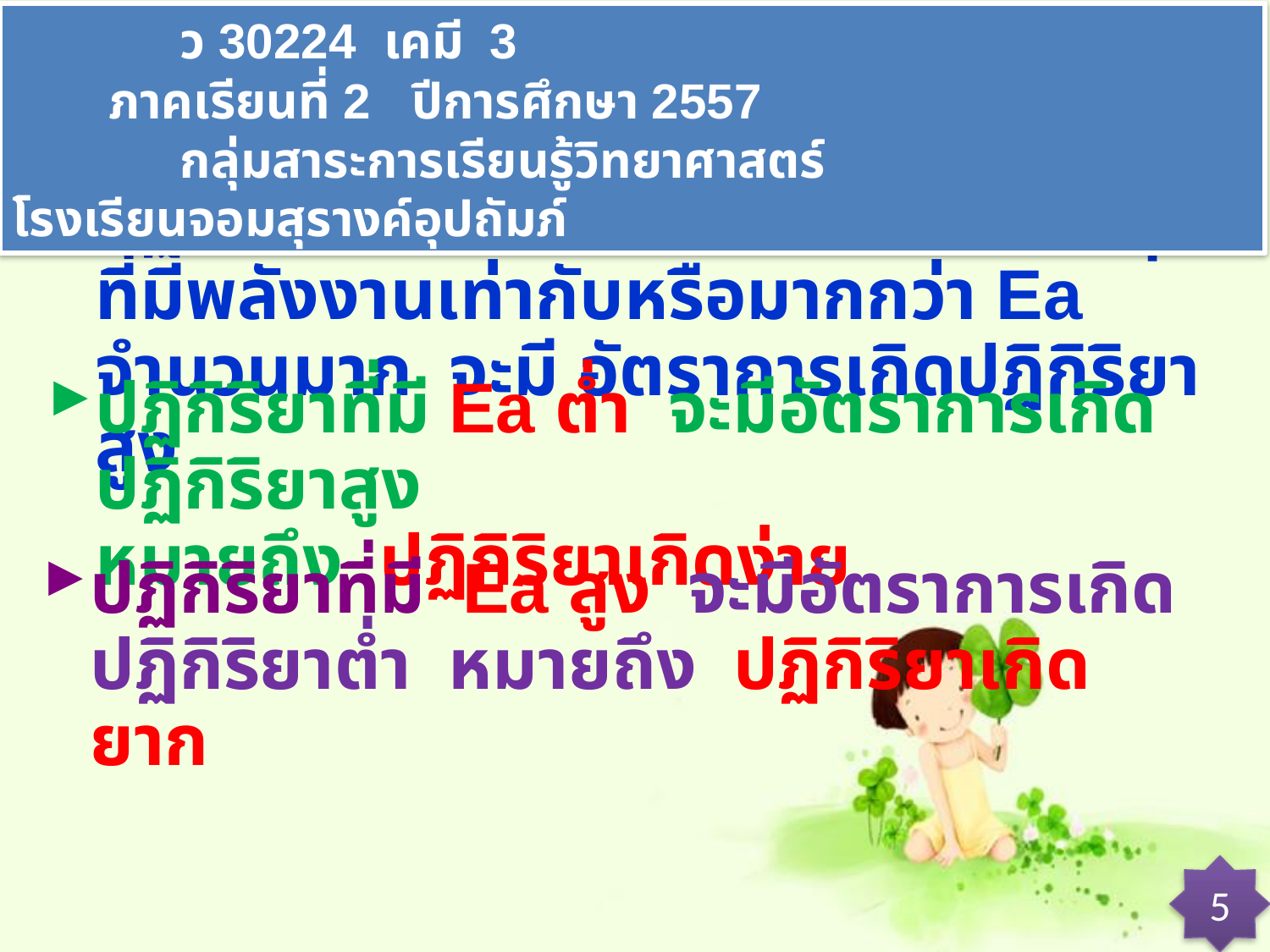

ว 30224  เคมี  3                                                             ภาคเรียนที่ 2   ปีการศึกษา 2557
             กลุ่มสาระการเรียนรู้วิทยาศาสตร์                                  โรงเรียนจอมสุรางค์อุปถัมภ์
ปฏิกิริยาใดที่สารตั้งต้นมีจำนวนโมเลกุลที่มีพลังงานเท่ากับหรือมากกว่า Ea จำนวนมาก  จะมี อัตราการเกิดปฏิกิริยาสูง
ปฏิกิริยาที่มี Ea ต่ำ  จะมีอัตราการเกิดปฏิกิริยาสูง
หมายถึง  ปฏิกิริยาเกิดง่าย
ปฏิกิริยาที่มี  Ea สูง  จะมีอัตราการเกิดปฏิกิริยาต่ำ  หมายถึง  ปฏิกิริยาเกิดยาก
5